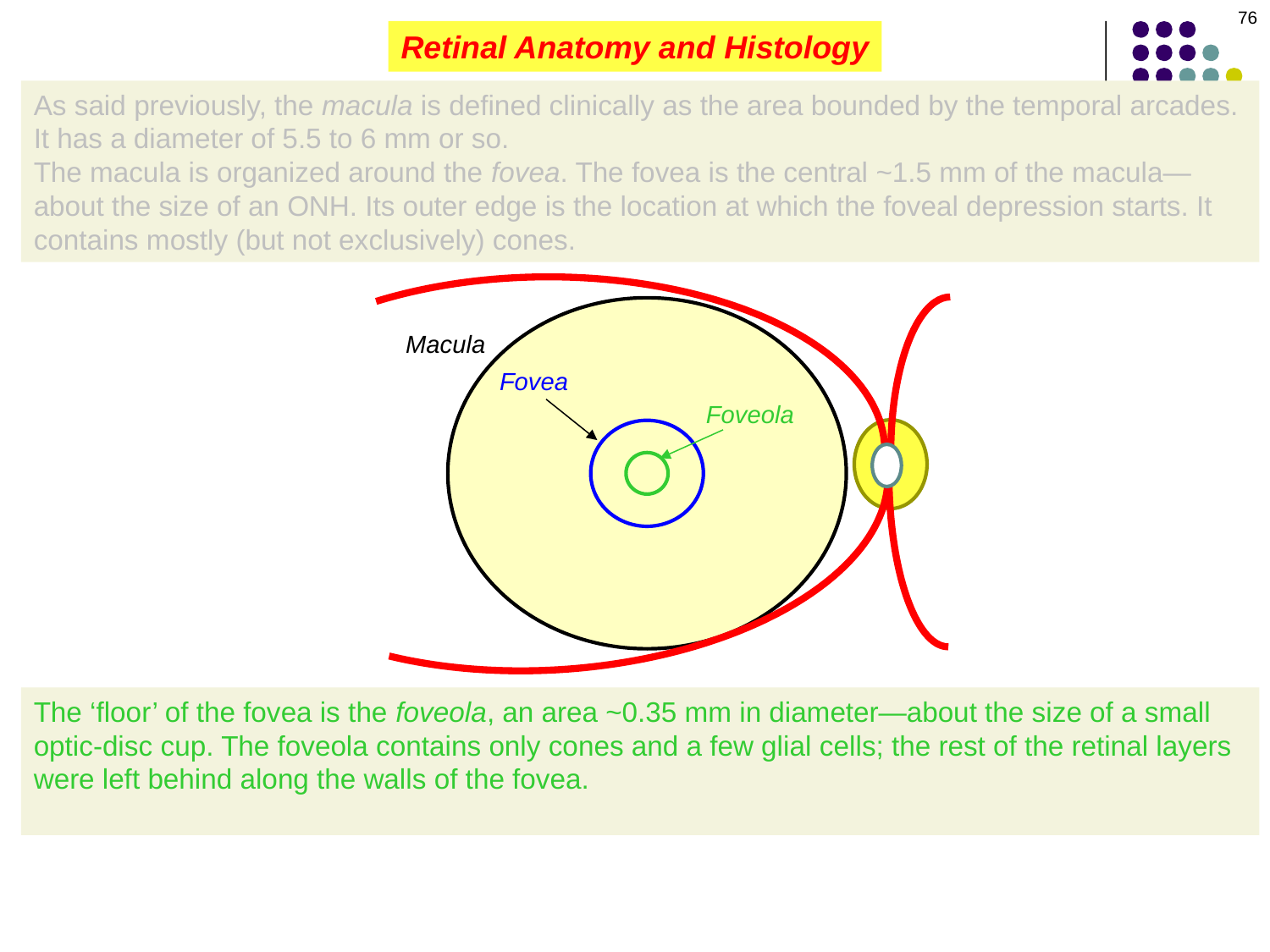

76
Retinal Anatomy and Histology
As said previously, the macula is defined clinically as the area bounded by the temporal arcades. It has a diameter of 5.5 to 6 mm or so.
The macula is organized around the fovea. The fovea is the central ~1.5 mm of the macula—about the size of an ONH. Its outer edge is the location at which the foveal depression starts. It contains mostly (but not exclusively) cones.

Macula
Fovea
Foveola

The ‘floor’ of the fovea is the foveola, an area ~0.35 mm in diameter—about the size of a small optic-disc cup. The foveola contains only cones and a few glial cells; the rest of the retinal layers were left behind along the walls of the fovea. Finally, at the very center of the foveola is a small depression called the umbo. The outer segs of PRs in the umbo are especially tall.